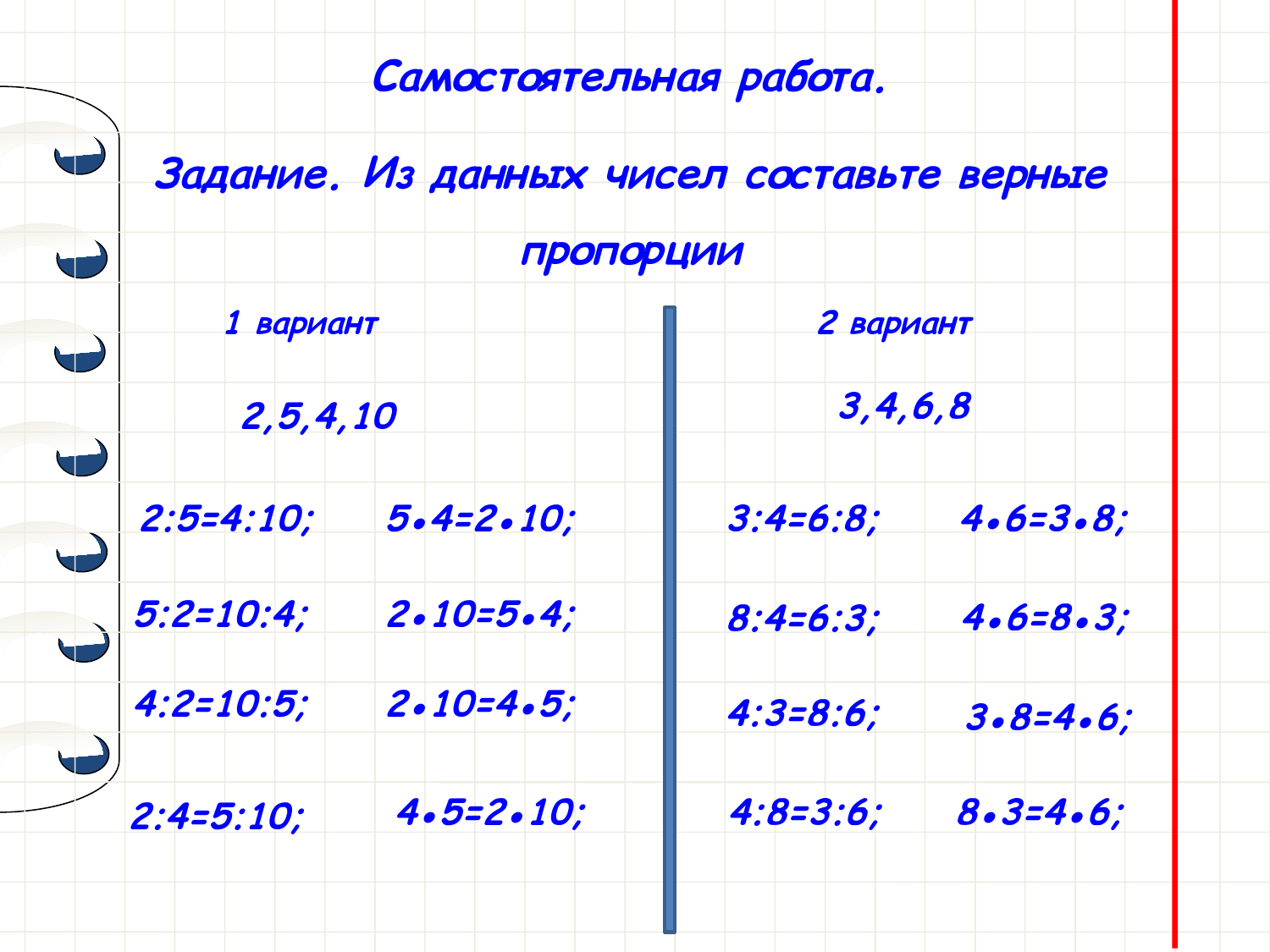

Самостоятельная работа.
Задание. Из данных чисел составьте верные пропорции
1 вариант
2 вариант

3,4,6,8
2,5,4,10
2:5=4:10;
 5●4=2●10;
3:4=6:8;
 4●6=3●8;
5:2=10:4;
 2●10=5●4;
 4●6=8●3;
8:4=6:3;
4:2=10:5;
 2●10=4●5;
4:3=8:6;
3●8=4●6;
 4●5=2●10;
4:8=3:6;
8●3=4●6;
2:4=5:10;